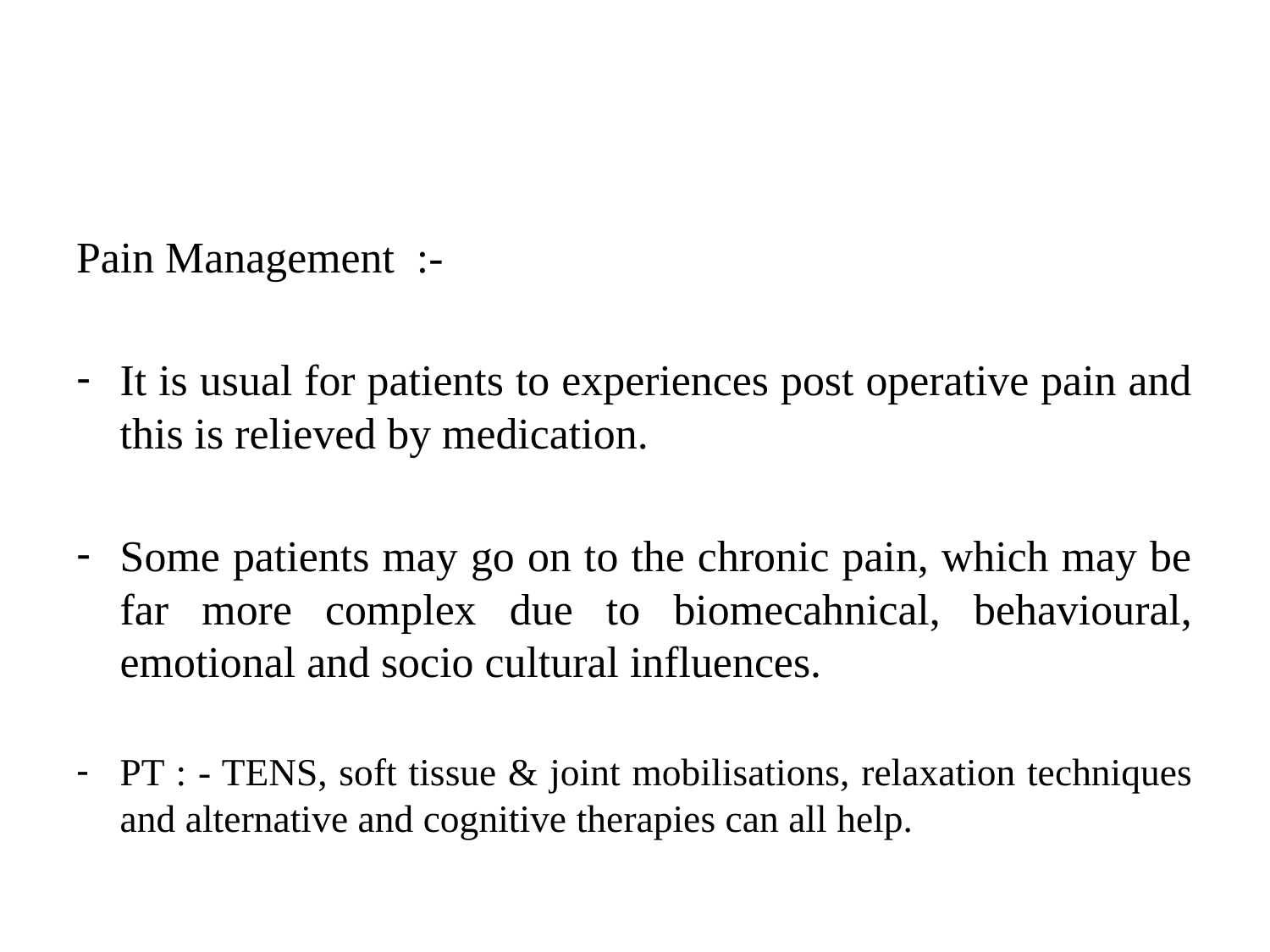

#
Pain Management  :-

It is usual for patients to experiences post operative pain and this is relieved by medication.

Some patients may go on to the chronic pain, which may be far more complex due to biomecahnical, behavioural, emotional and socio cultural influences.

PT : - TENS, soft tissue & joint mobilisations, relaxation techniques and alternative and cognitive therapies can all help.